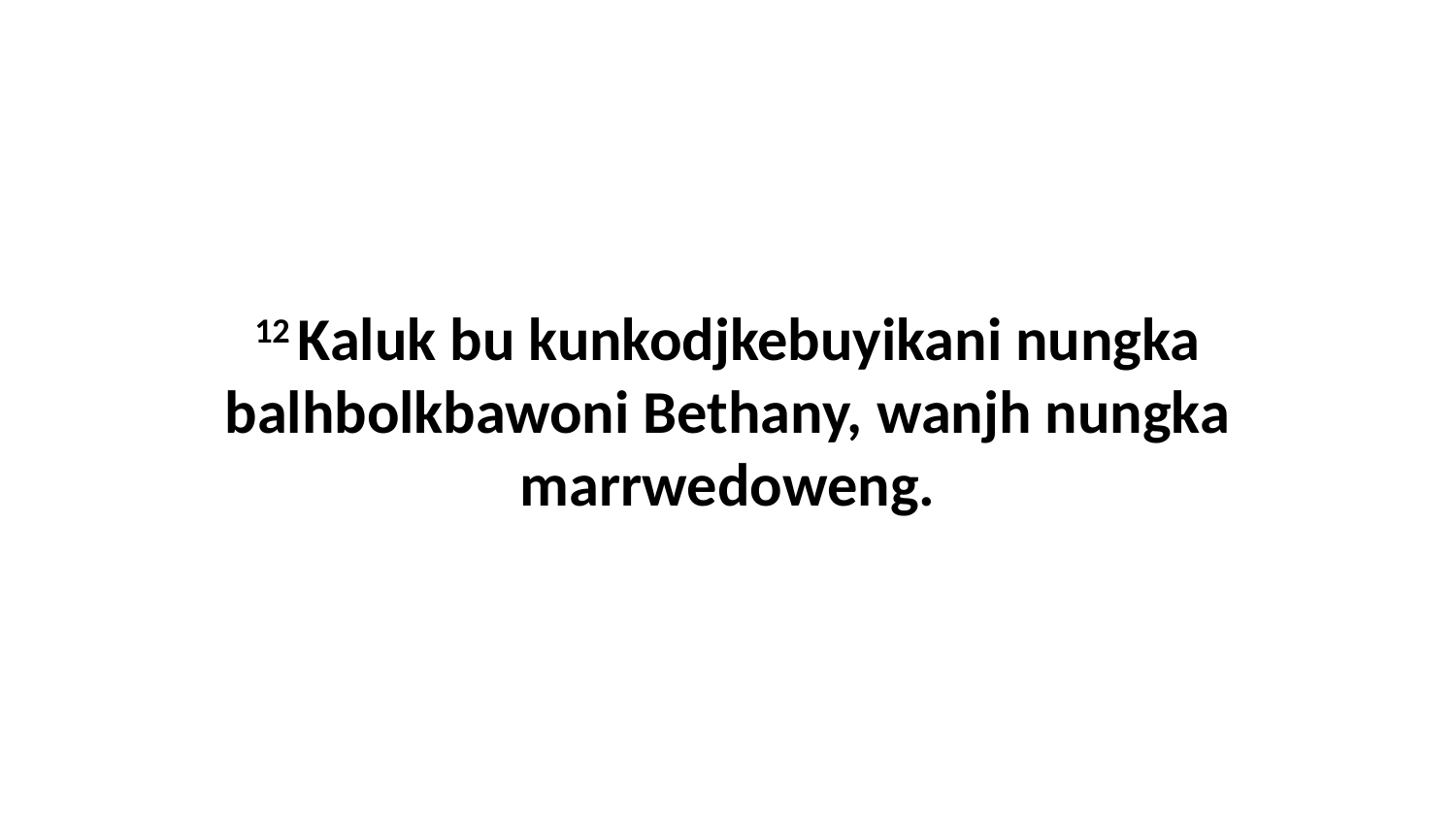

12 Kaluk bu kunkodjkebuyikani nungka balhbolkbawoni Bethany, wanjh nungka marrwedoweng.